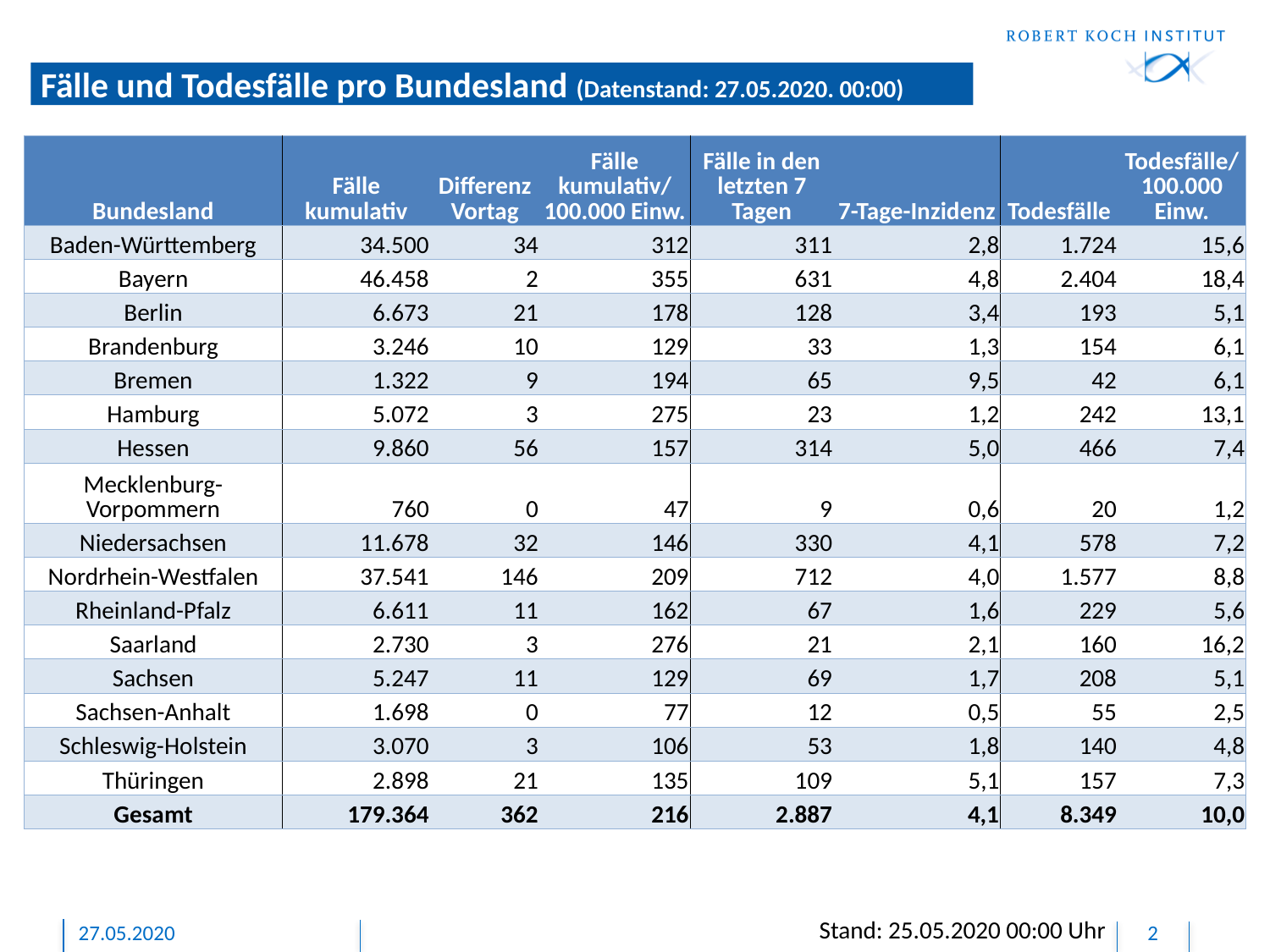

Fälle und Todesfälle pro Bundesland (Datenstand: 27.05.2020. 00:00)
| Bundesland | Fälle kumulativ | Differenz Vortag | Fälle kumulativ/ 100.000 Einw. | Fälle in den letzten 7 Tagen | 7-Tage-Inzidenz | Todesfälle | Todesfälle/ 100.000 Einw. |
| --- | --- | --- | --- | --- | --- | --- | --- |
| Baden-Württemberg | 34.500 | 34 | 312 | 311 | 2,8 | 1.724 | 15,6 |
| Bayern | 46.458 | 2 | 355 | 631 | 4,8 | 2.404 | 18,4 |
| Berlin | 6.673 | 21 | 178 | 128 | 3,4 | 193 | 5,1 |
| Brandenburg | 3.246 | 10 | 129 | 33 | 1,3 | 154 | 6,1 |
| Bremen | 1.322 | 9 | 194 | 65 | 9,5 | 42 | 6,1 |
| Hamburg | 5.072 | 3 | 275 | 23 | 1,2 | 242 | 13,1 |
| Hessen | 9.860 | 56 | 157 | 314 | 5,0 | 466 | 7,4 |
| Mecklenburg-Vorpommern | 760 | 0 | 47 | 9 | 0,6 | 20 | 1,2 |
| Niedersachsen | 11.678 | 32 | 146 | 330 | 4,1 | 578 | 7,2 |
| Nordrhein-Westfalen | 37.541 | 146 | 209 | 712 | 4,0 | 1.577 | 8,8 |
| Rheinland-Pfalz | 6.611 | 11 | 162 | 67 | 1,6 | 229 | 5,6 |
| Saarland | 2.730 | 3 | 276 | 21 | 2,1 | 160 | 16,2 |
| Sachsen | 5.247 | 11 | 129 | 69 | 1,7 | 208 | 5,1 |
| Sachsen-Anhalt | 1.698 | 0 | 77 | 12 | 0,5 | 55 | 2,5 |
| Schleswig-Holstein | 3.070 | 3 | 106 | 53 | 1,8 | 140 | 4,8 |
| Thüringen | 2.898 | 21 | 135 | 109 | 5,1 | 157 | 7,3 |
| Gesamt | 179.364 | 362 | 216 | 2.887 | 4,1 | 8.349 | 10,0 |
Stand: 25.05.2020 00:00 Uhr
27.05.2020

2